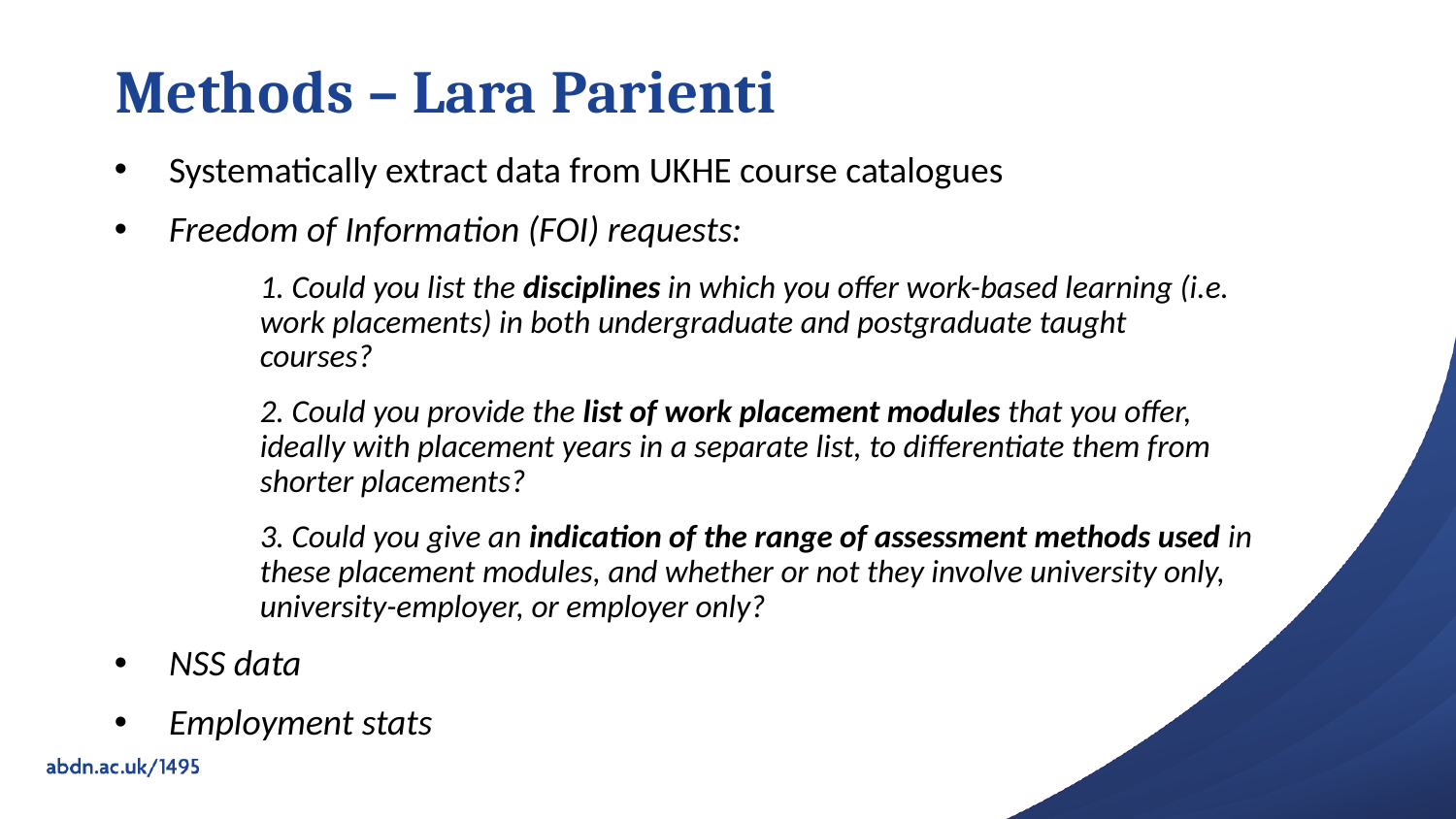

# Methods – Lara Parienti
Systematically extract data from UKHE course catalogues
Freedom of Information (FOI) requests:
	1. Could you list the disciplines in which you offer work-based learning (i.e. 	work placements) in both undergraduate and postgraduate taught 	courses?
	2. Could you provide the list of work placement modules that you offer, 	ideally with placement years in a separate list, to differentiate them from 	shorter placements?
	3. Could you give an indication of the range of assessment methods used in 	these placement modules, and whether or not they involve university only, 	university-employer, or employer only?
NSS data
Employment stats